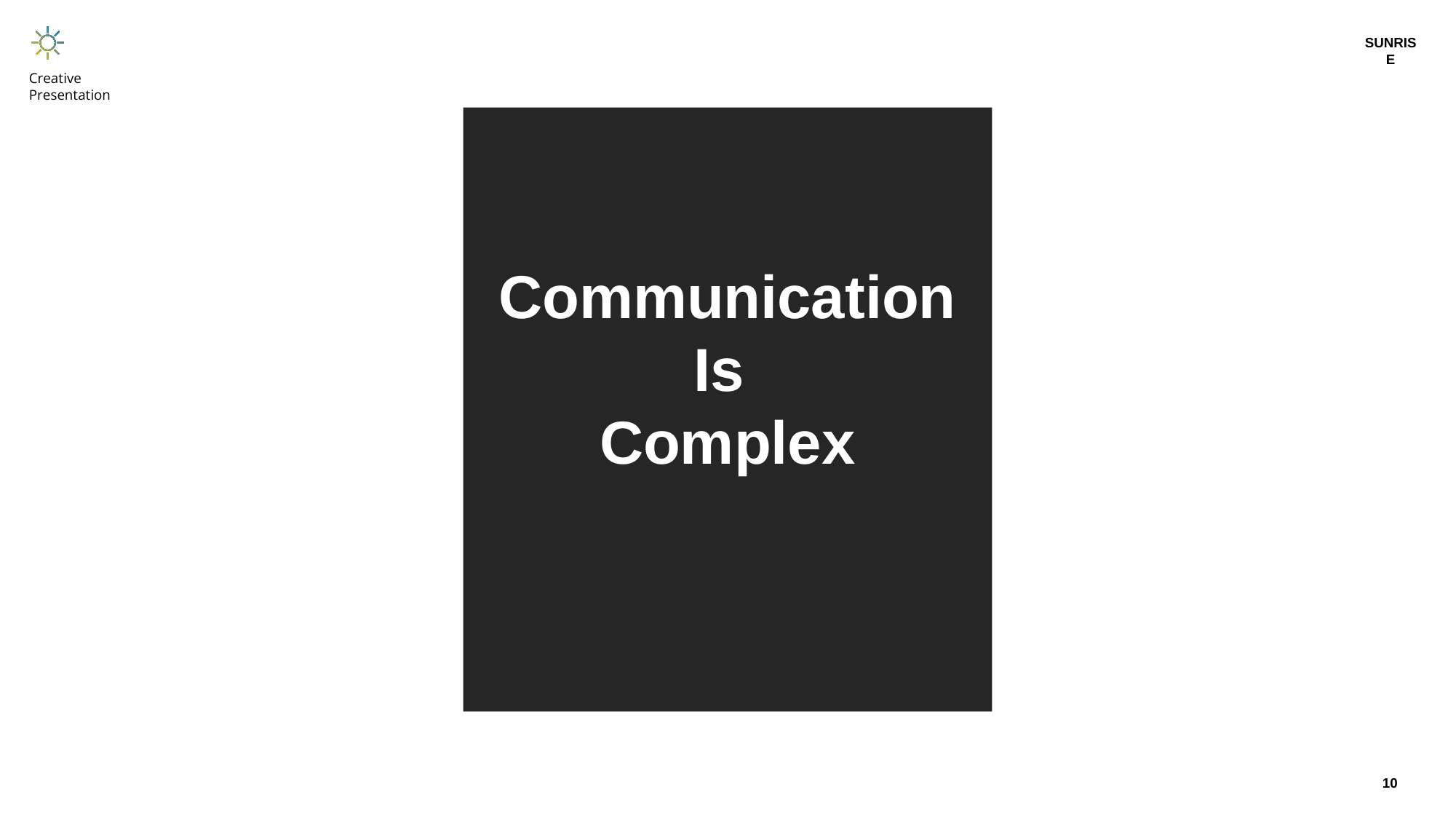

SUNRISE
Creative Presentation

Communication
Is
Complex
10